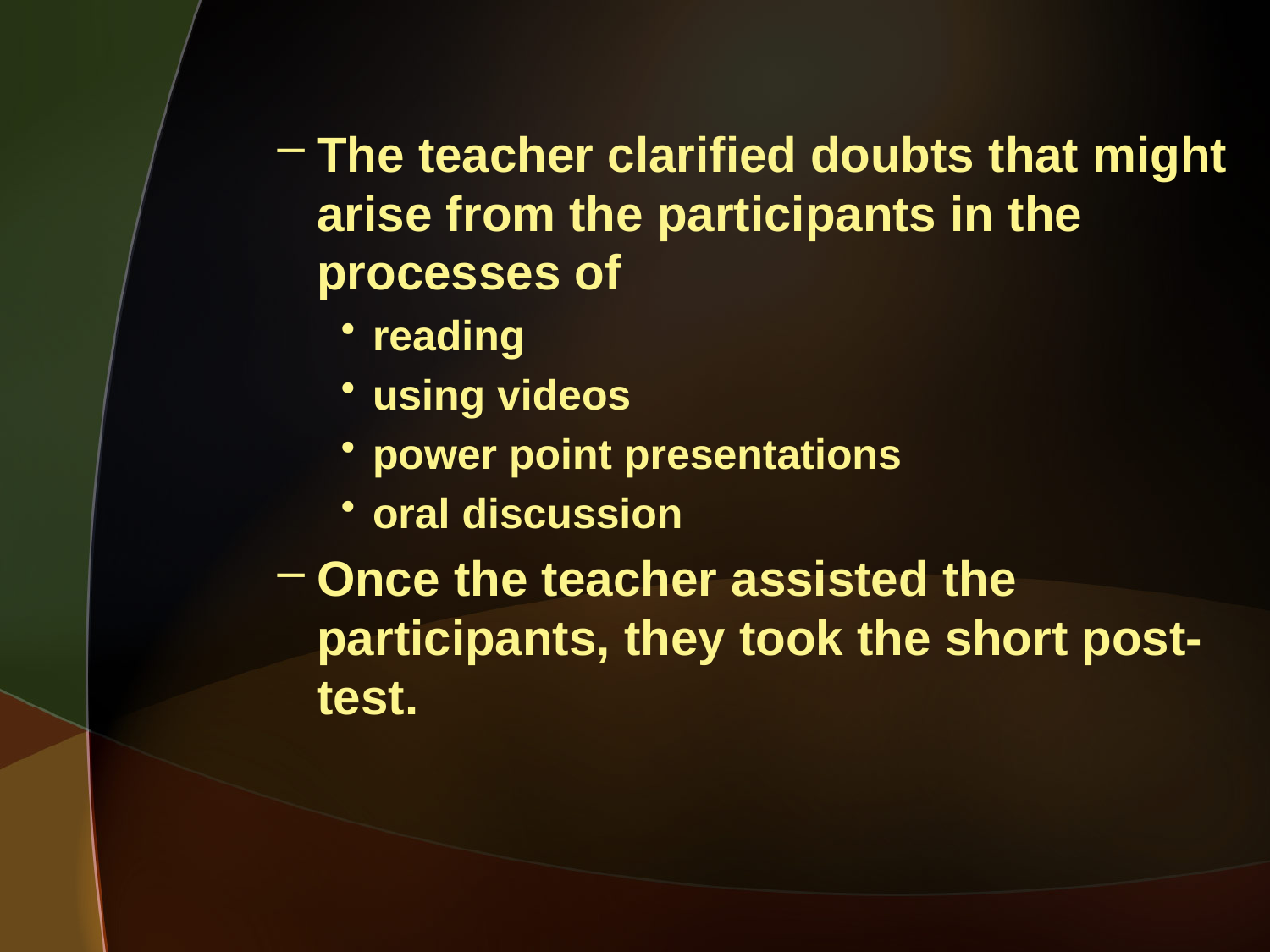

#
The teacher clarified doubts that might arise from the participants in the processes of
reading
using videos
power point presentations
oral discussion
Once the teacher assisted the participants, they took the short post-test.